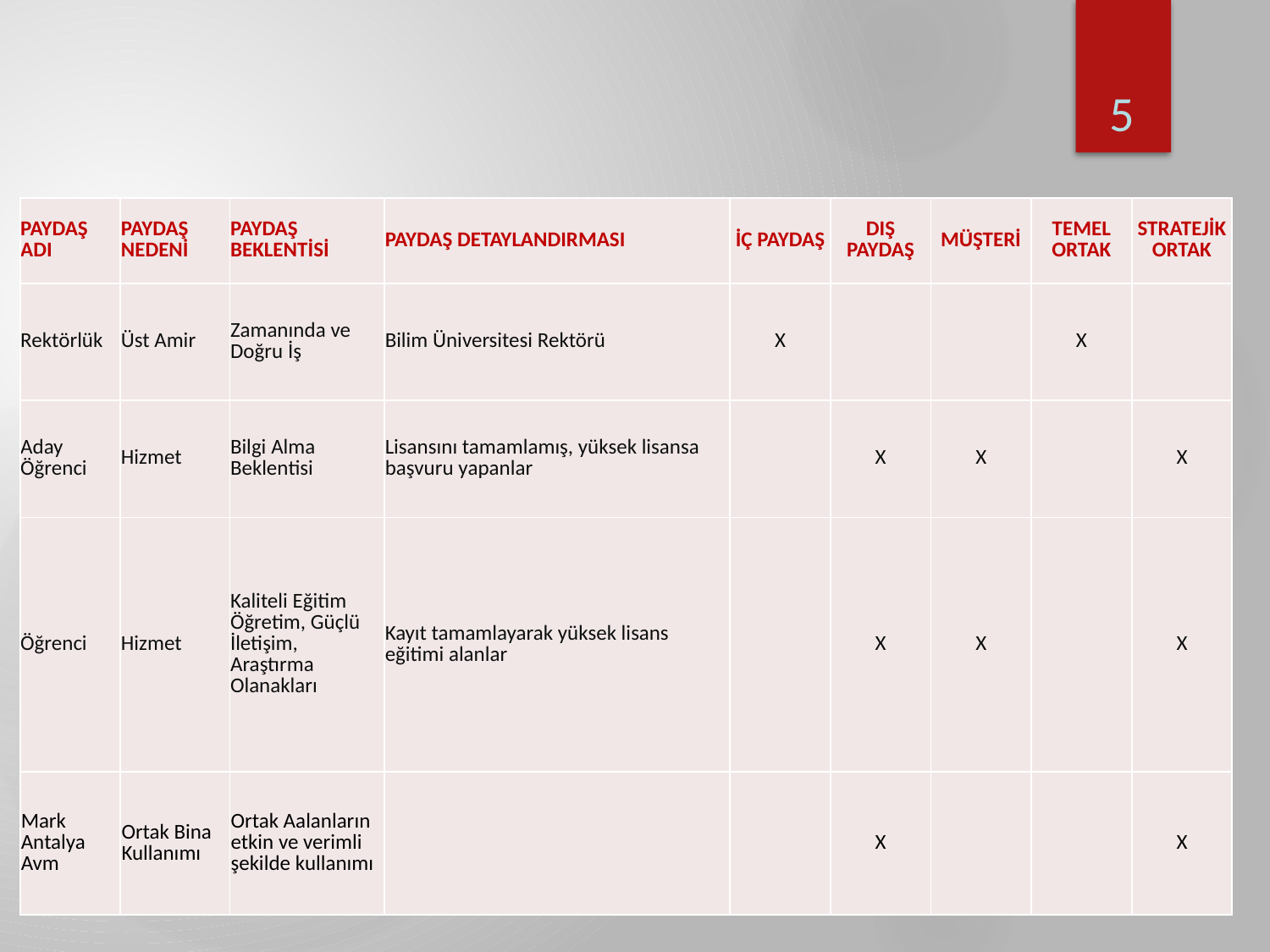

5
| PAYDAŞ ADI | PAYDAŞ NEDENİ | PAYDAŞ BEKLENTİSİ | PAYDAŞ DETAYLANDIRMASI | İÇ PAYDAŞ | DIŞ PAYDAŞ | MÜŞTERİ | TEMEL ORTAK | STRATEJİK ORTAK |
| --- | --- | --- | --- | --- | --- | --- | --- | --- |
| Rektörlük | Üst Amir | Zamanında ve Doğru İş | Bilim Üniversitesi Rektörü | X |  |  | X |  |
| Aday Öğrenci | Hizmet | Bilgi Alma Beklentisi | Lisansını tamamlamış, yüksek lisansa başvuru yapanlar |  | X | X |  | X |
| Öğrenci | Hizmet | Kaliteli Eğitim Öğretim, Güçlü İletişim, Araştırma Olanakları | Kayıt tamamlayarak yüksek lisans eğitimi alanlar |  | X | X |  | X |
| Mark Antalya Avm | Ortak Bina Kullanımı | Ortak Aalanların etkin ve verimli şekilde kullanımı |  |  | X |  |  | X |
| --- | --- | --- | --- | --- | --- | --- | --- | --- |